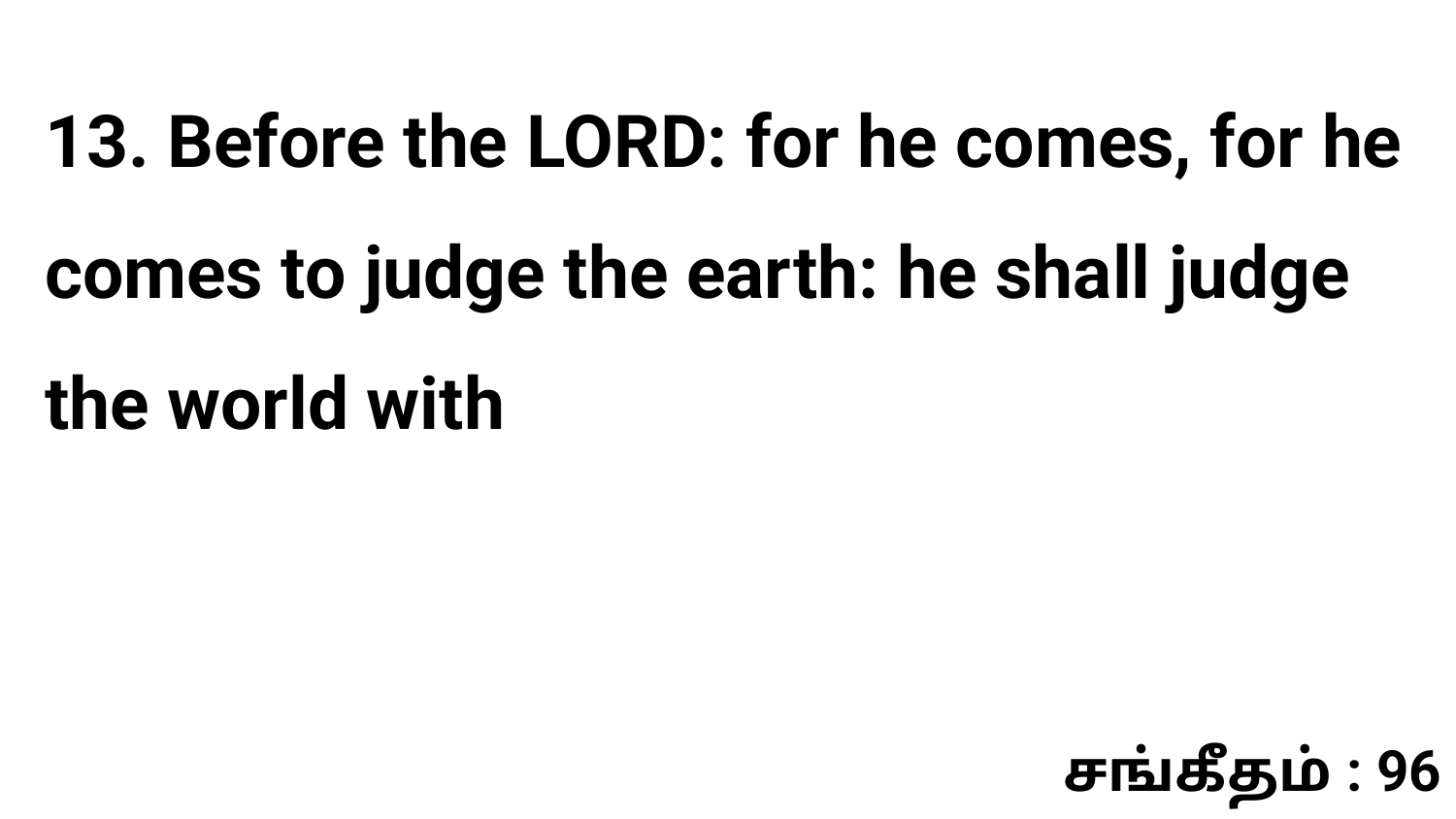

13. Before the LORD: for he comes, for he comes to judge the earth: he shall judge the world with
சங்கீதம் : 96